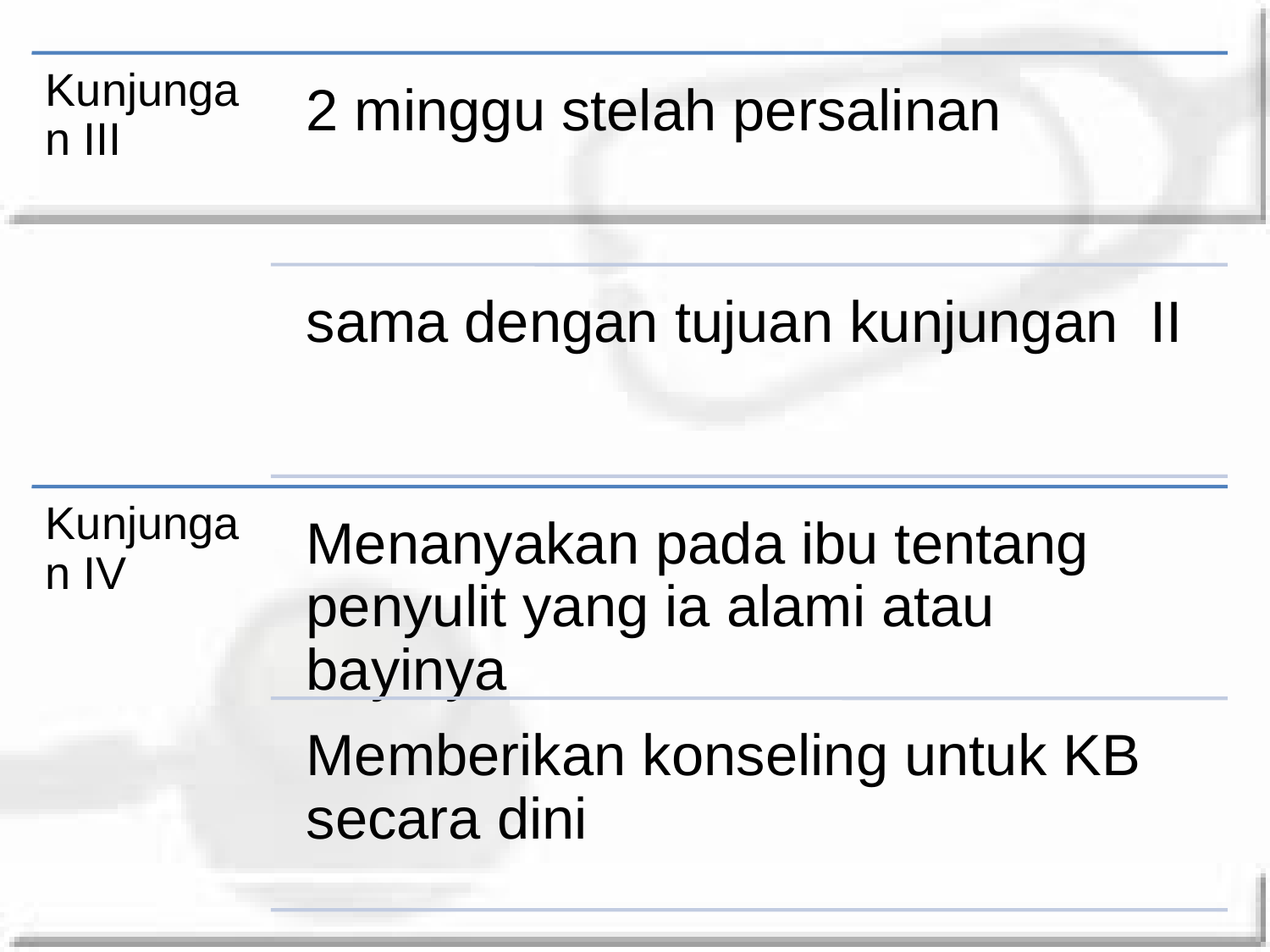

Kunjungan III
2 minggu stelah persalinan
sama dengan tujuan kunjungan  II
Kunjungan IV
Menanyakan pada ibu tentang penyulit yang ia alami atau bayinya
Memberikan konseling untuk KB secara dini